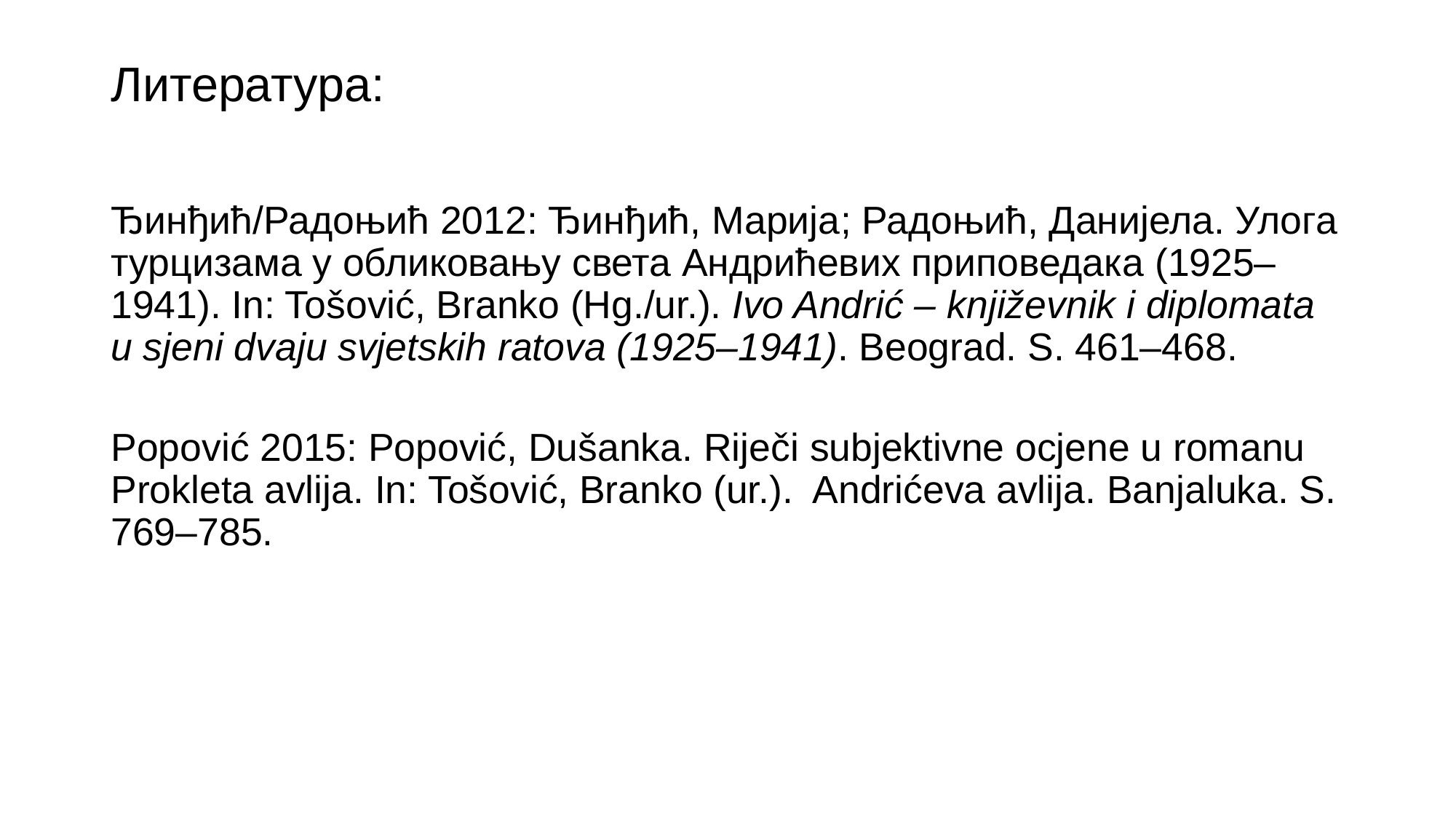

# Литература:

Ђинђић/Радоњић 2012: Ђинђић, Марија; Радоњић, Данијела. Улога турцизама у обликовању света Андрићевих приповедака (1925‒1941). In: Tošović, Branko (Hg./ur.). Ivo Andrić – književnik i diplomata u sjeni dvaju svjetskih ratova (1925‒1941). Beograd. S. 461–468.

Popović 2015: Popović, Dušanka. Riječi subjektivne ocjene u romanu Prokleta avlija. In: Tošović, Branko (ur.).  Andrićeva avlija. Banjaluka. S. 769‒785.